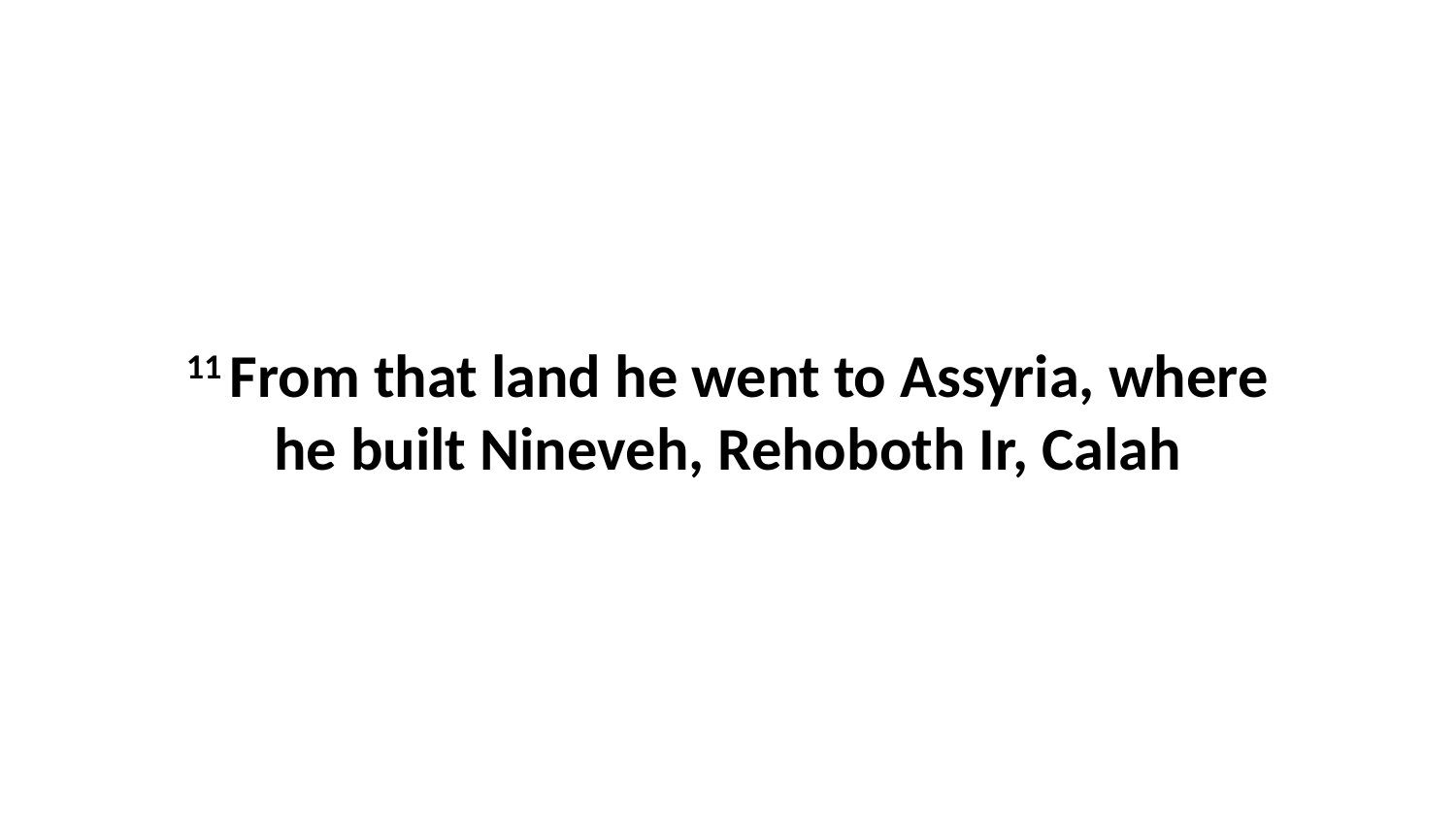

11 From that land he went to Assyria, where he built Nineveh, Rehoboth Ir, Calah